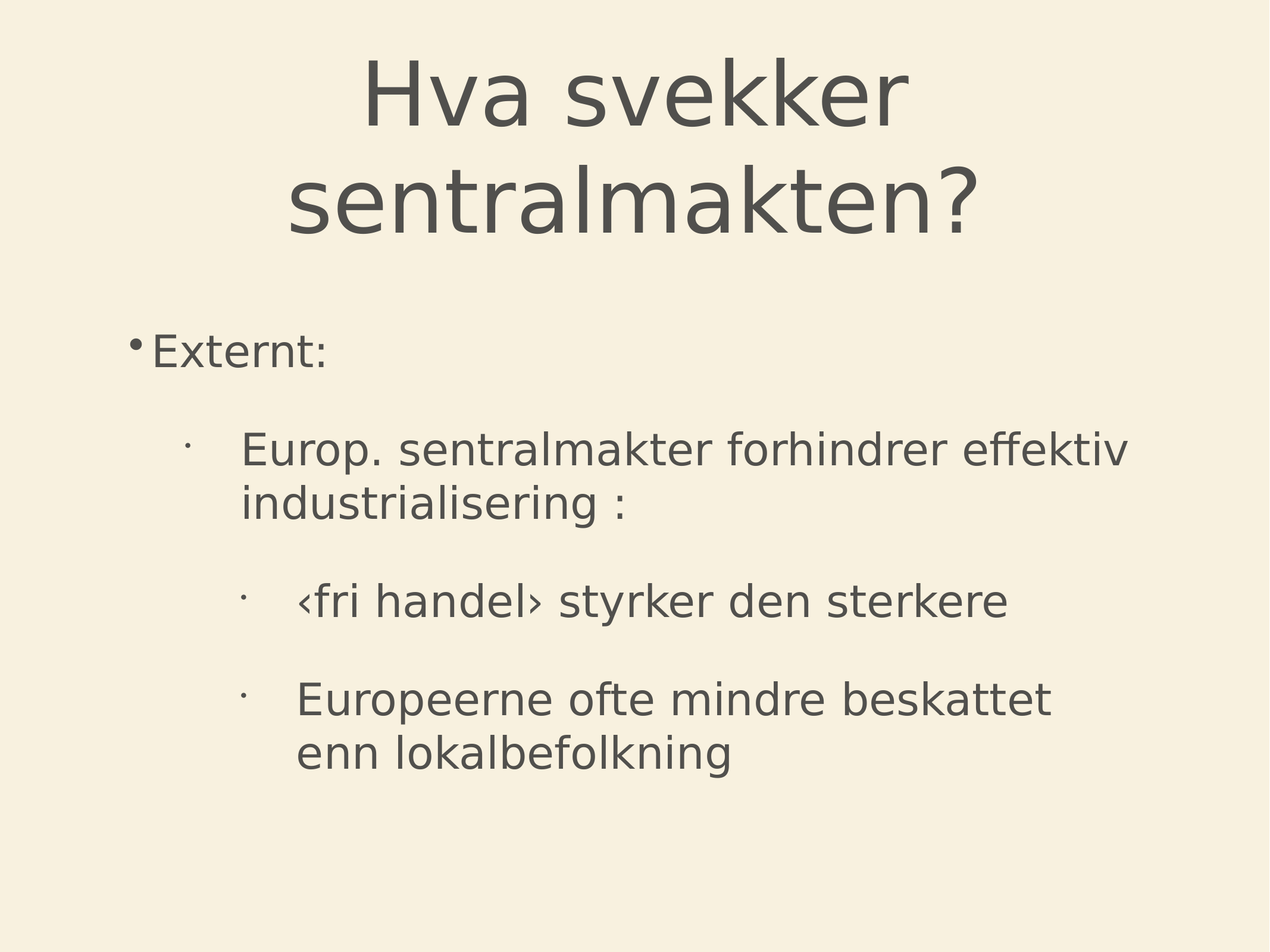

# Hva svekker sentralmakten?
Externt:
Europ. sentralmakter forhindrer effektiv industrialisering :
‹fri handel› styrker den sterkere
Europeerne ofte mindre beskattet enn lokalbefolkning